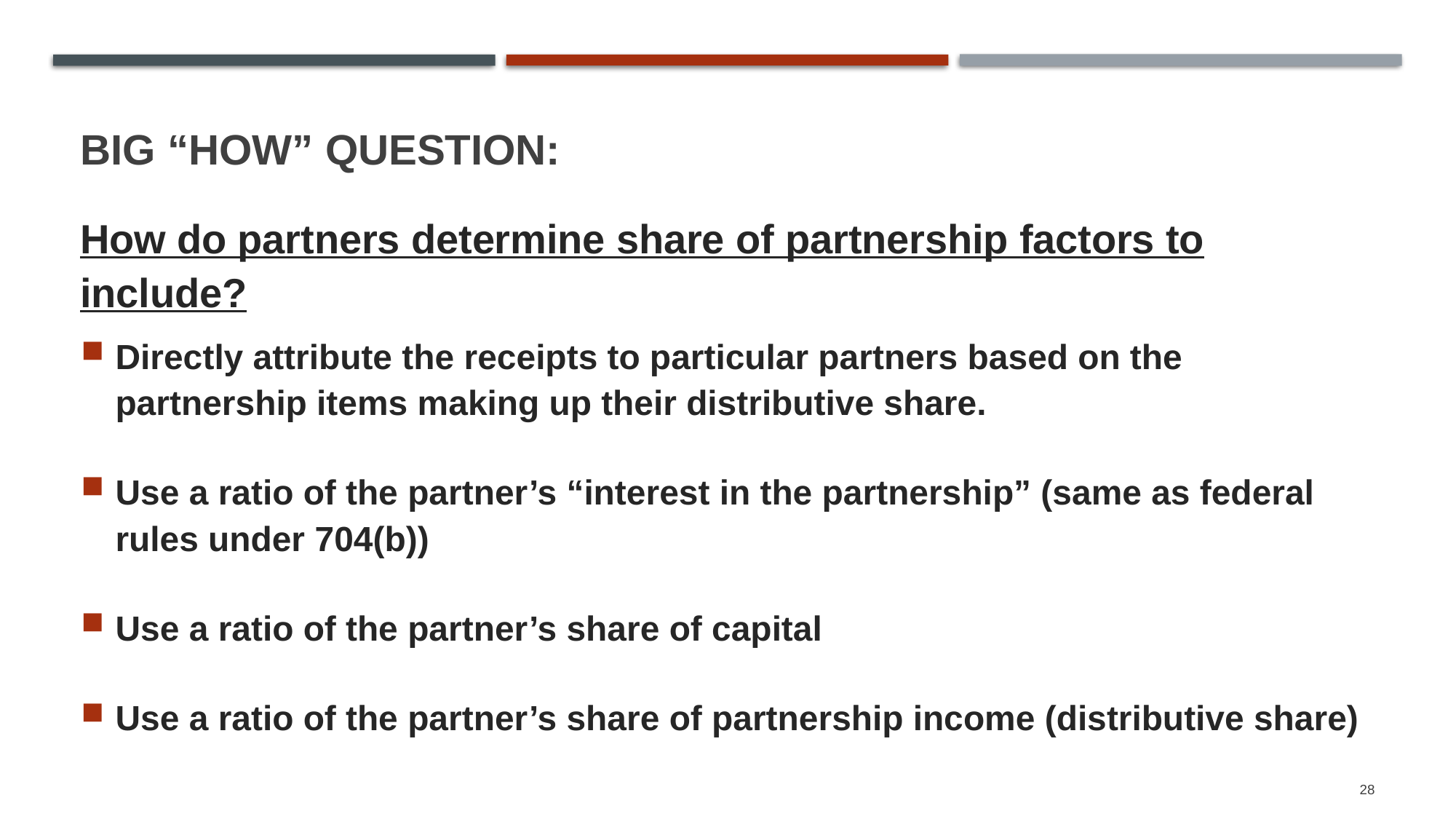

# Big “How” Question:
How do partners determine share of partnership factors to include?
Directly attribute the receipts to particular partners based on the partnership items making up their distributive share.
Use a ratio of the partner’s “interest in the partnership” (same as federal rules under 704(b))
Use a ratio of the partner’s share of capital
Use a ratio of the partner’s share of partnership income (distributive share)
28